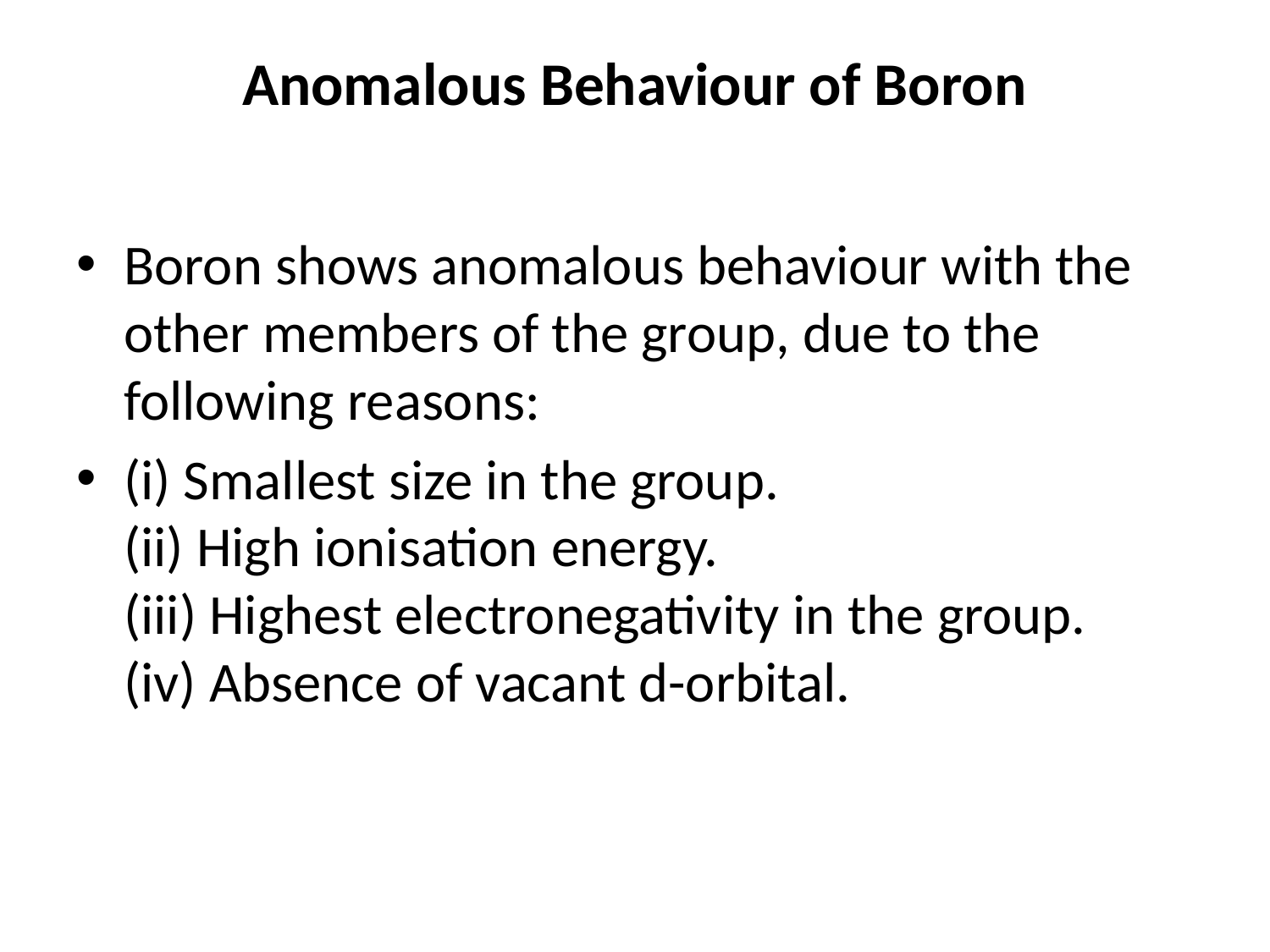

# Anomalous Behaviour of Boron
Boron shows anomalous behaviour with the other members of the group, due to the following reasons:
(i) Smallest size in the group.
(ii) High ionisation energy.
(iii) Highest electronegativity in the group.
(iv) Absence of vacant d-orbital.